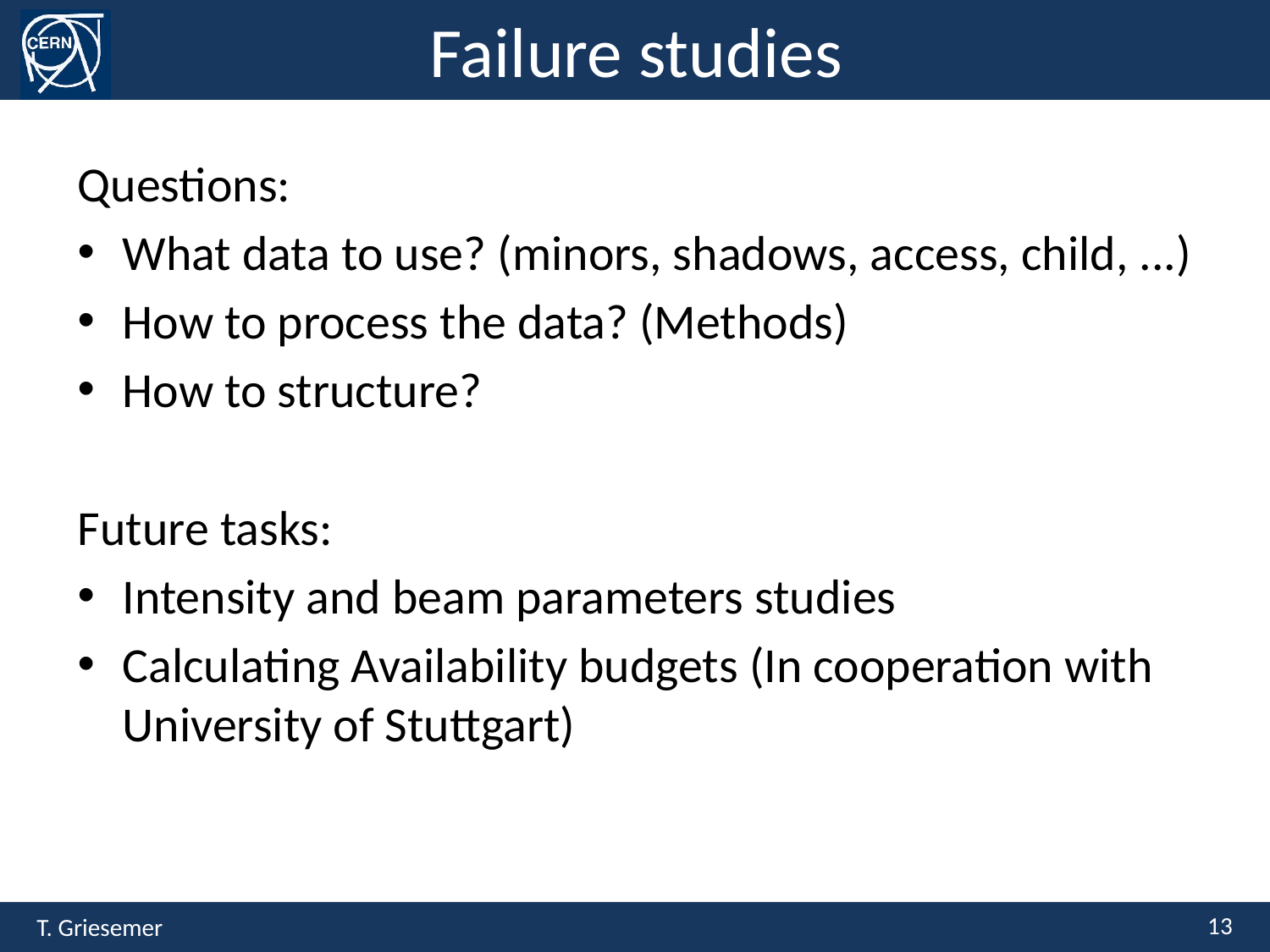

# Failure studies
Questions:
What data to use? (minors, shadows, access, child, ...)
How to process the data? (Methods)
How to structure?

Future tasks:
Intensity and beam parameters studies
Calculating Availability budgets (In cooperation with University of Stuttgart)

13